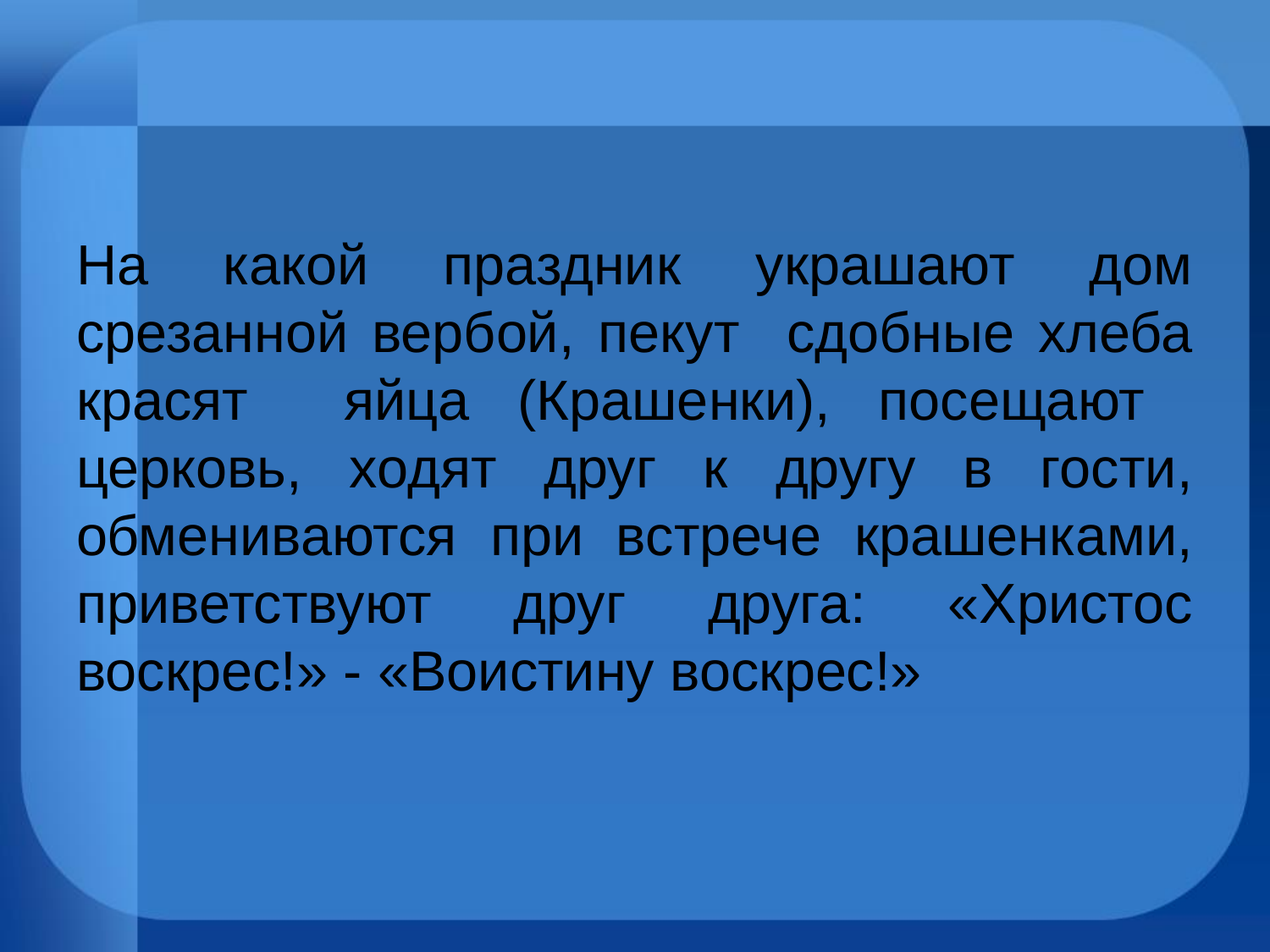

#
На какой праздник украшают дом срезанной вербой, пекут  сдобные хлеба красят  яйца (Крашенки), посещают  церковь, ходят друг к другу в гости, обмениваются при встрече крашенками, приветствуют друг друга: «Христос воскрес!» - «Воистину воскрес!»